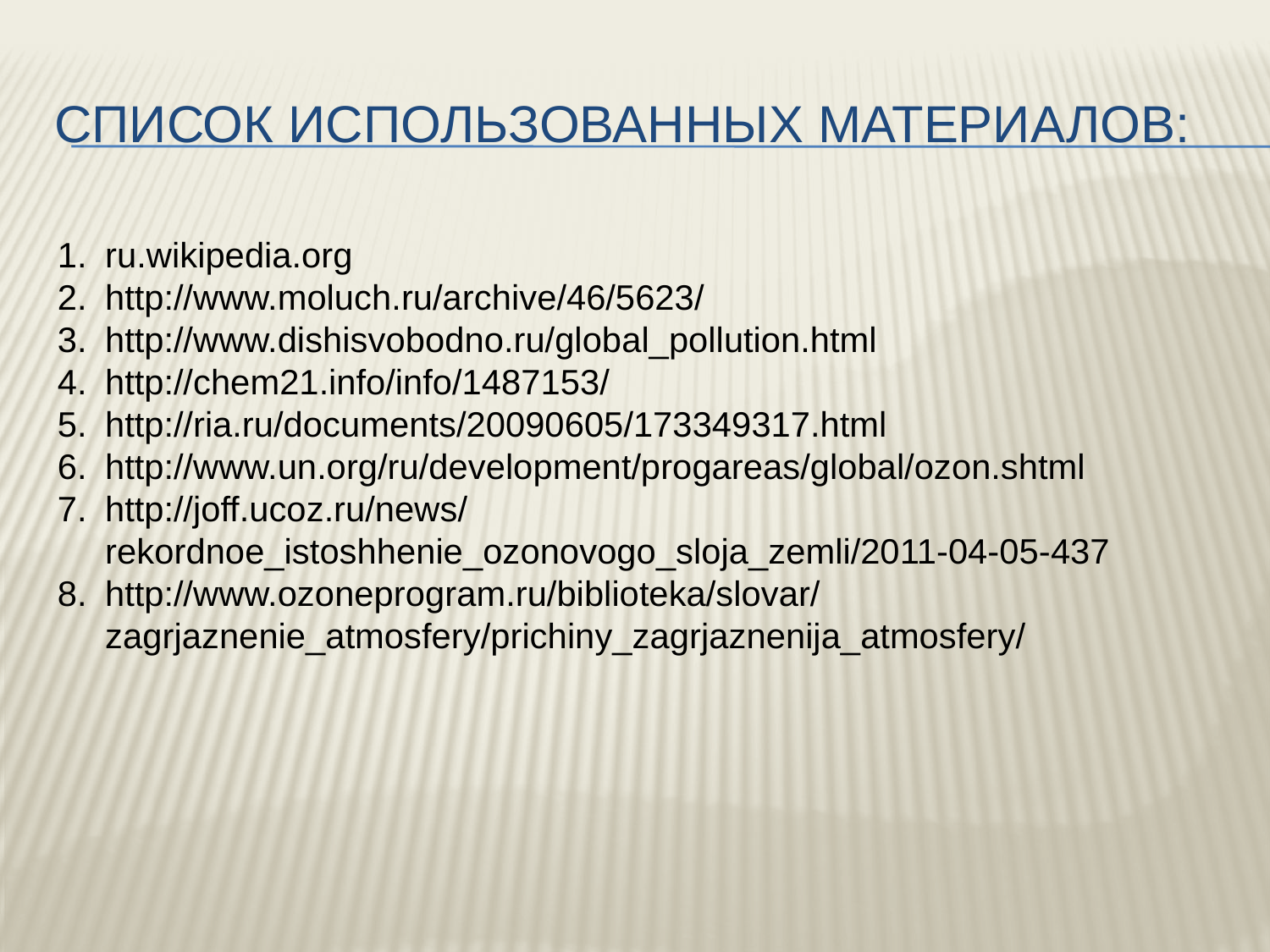

# Список Использованных Материалов:
ru.wikipedia.org
http://www.moluch.ru/archive/46/5623/
http://www.dishisvobodno.ru/global_pollution.html
http://chem21.info/info/1487153/
http://ria.ru/documents/20090605/173349317.html
http://www.un.org/ru/development/progareas/global/ozon.shtml
http://joff.ucoz.ru/news/rekordnoe_istoshhenie_ozonovogo_sloja_zemli/2011-04-05-437
http://www.ozoneprogram.ru/biblioteka/slovar/zagrjaznenie_atmosfery/prichiny_zagrjaznenija_atmosfery/